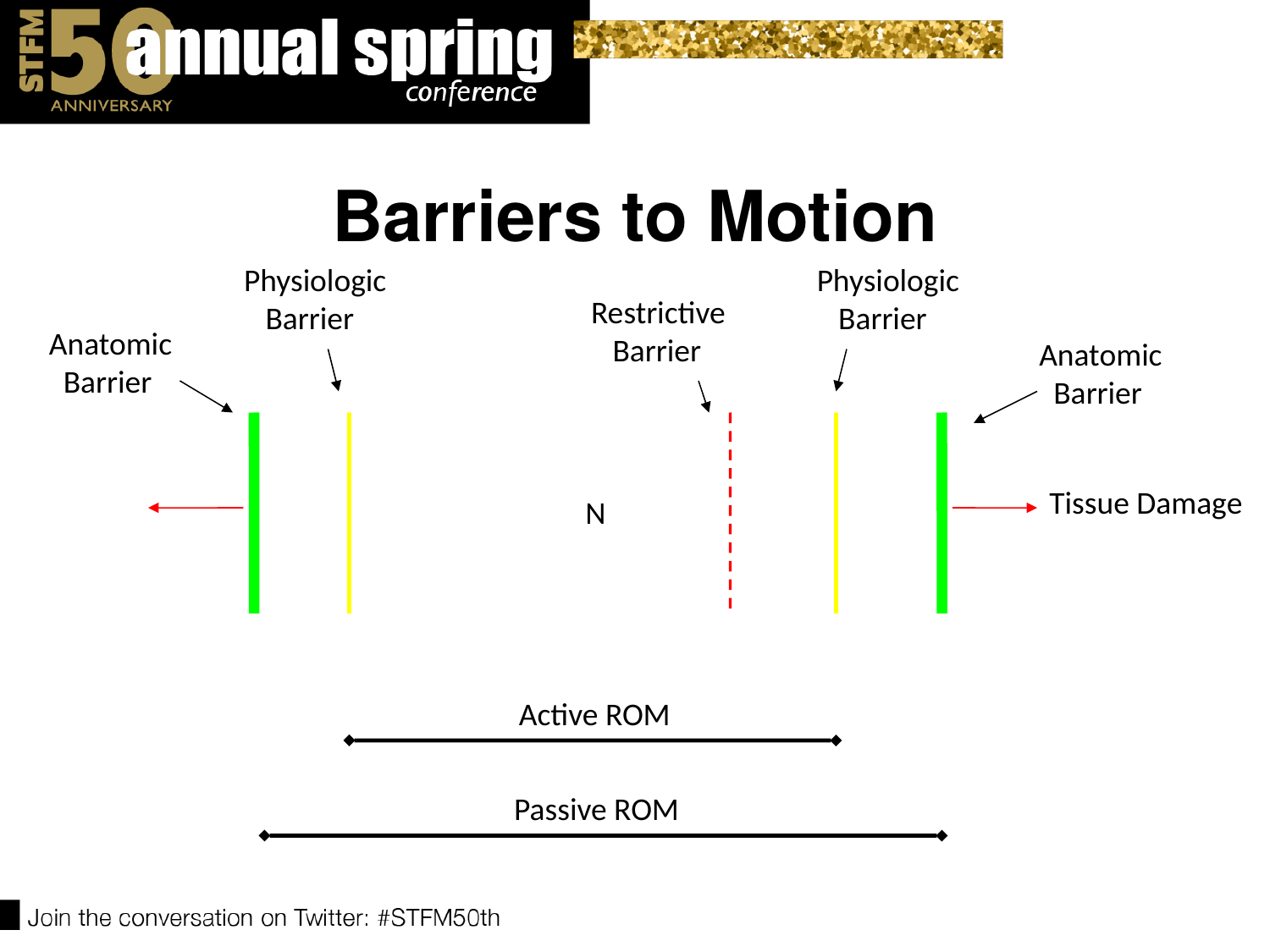

# Barriers to Motion
Physiologic
   Barrier
Physiologic
   Barrier
Restrictive
   Barrier
Anatomic
  Barrier
Anatomic
  Barrier

Tissue Damage
N

Active ROM

Passive ROM